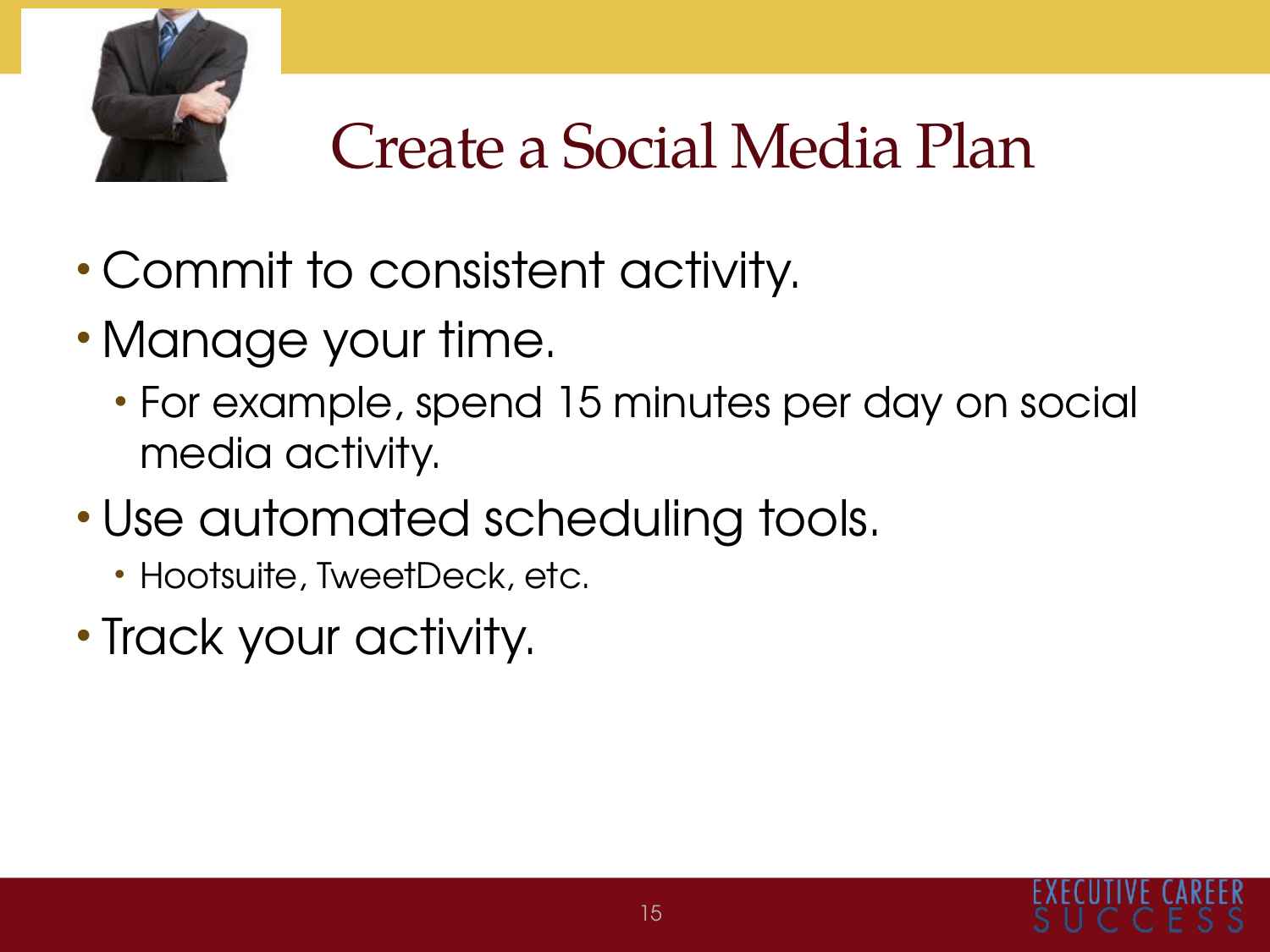

# Create a Social Media Plan
Commit to consistent activity.
Manage your time.
For example, spend 15 minutes per day on social media activity.
Use automated scheduling tools.
Hootsuite, TweetDeck, etc.
Track your activity.
15